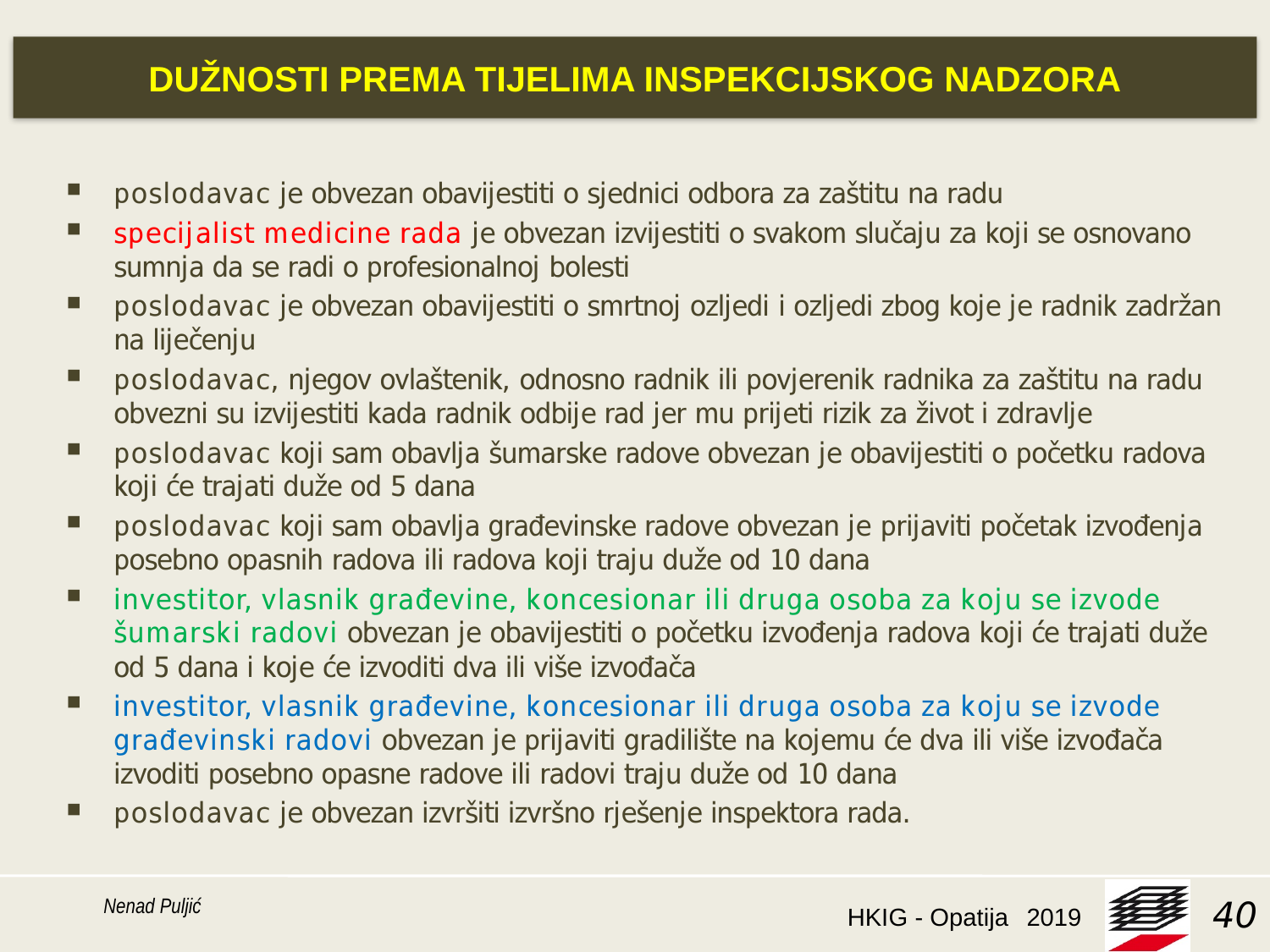

DUŽNOSTI PREMA TIJELIMA INSPEKCIJSKOG NADZORA
poslodavac je obvezan obavijestiti o sjednici odbora za zaštitu na radu
specijalist medicine rada je obvezan izvijestiti o svakom slučaju za koji se osnovano sumnja da se radi o profesionalnoj bolesti
poslodavac je obvezan obavijestiti o smrtnoj ozljedi i ozljedi zbog koje je radnik zadržan na liječenju
poslodavac, njegov ovlaštenik, odnosno radnik ili povjerenik radnika za zaštitu na radu obvezni su izvijestiti kada radnik odbije rad jer mu prijeti rizik za život i zdravlje
poslodavac koji sam obavlja šumarske radove obvezan je obavijestiti o početku radova koji će trajati duže od 5 dana
poslodavac koji sam obavlja građevinske radove obvezan je prijaviti početak izvođenja posebno opasnih radova ili radova koji traju duže od 10 dana
investitor, vlasnik građevine, koncesionar ili druga osoba za koju se izvode šumarski radovi obvezan je obavijestiti o početku izvođenja radova koji će trajati duže od 5 dana i koje će izvoditi dva ili više izvođača
investitor, vlasnik građevine, koncesionar ili druga osoba za koju se izvode građevinski radovi obvezan je prijaviti gradilište na kojemu će dva ili više izvođača izvoditi posebno opasne radove ili radovi traju duže od 10 dana
poslodavac je obvezan izvršiti izvršno rješenje inspektora rada.

Nenad Puljić

40
2019
HKIG - Opatija 2017.